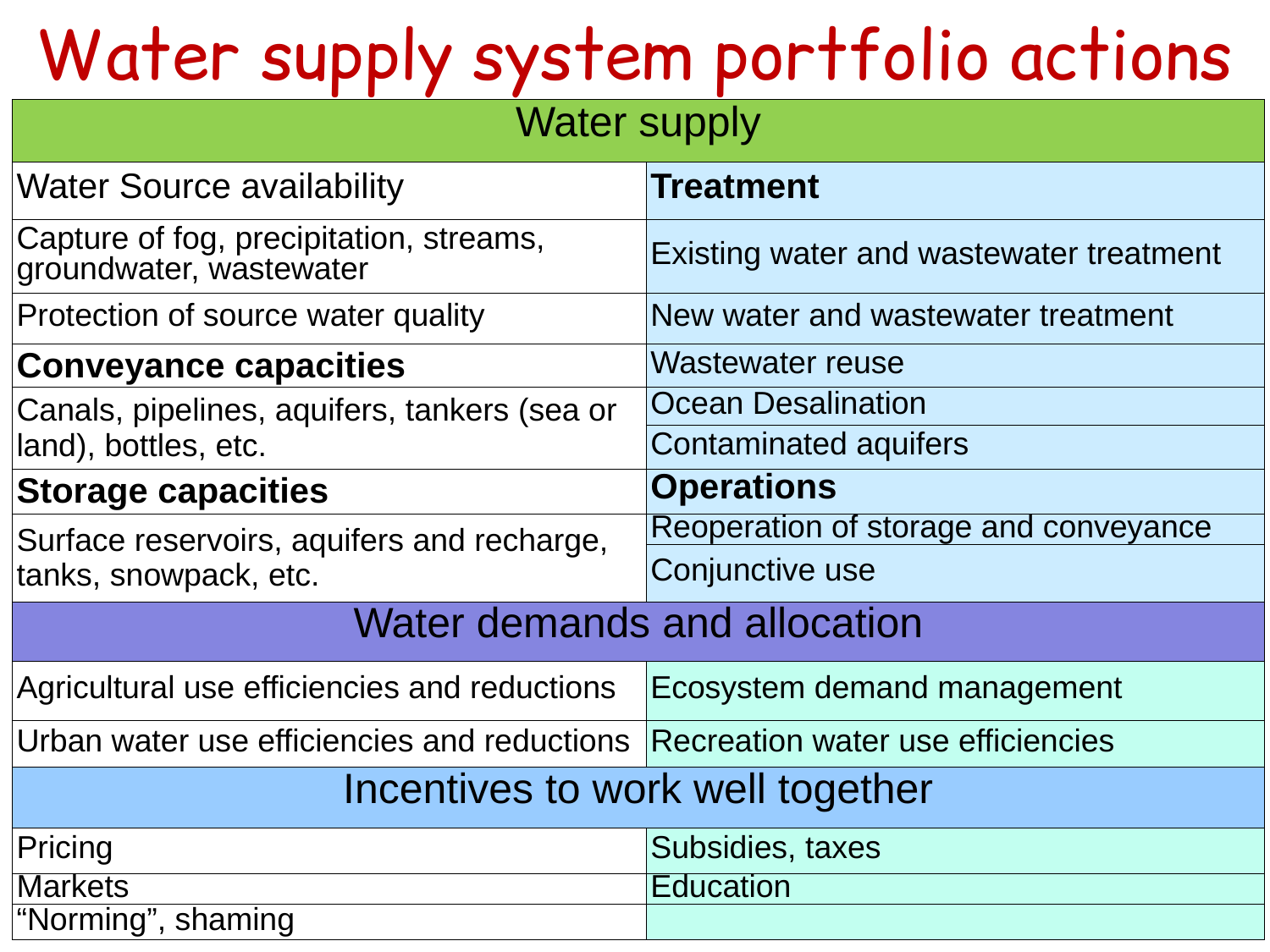

Water supply system portfolio actions
| Water supply |  |
| --- | --- |
| Water Source availability | Treatment |
| Capture of fog, precipitation, streams, groundwater, wastewater | Existing water and wastewater treatment |
| Protection of source water quality | New water and wastewater treatment |
| Conveyance capacities | Wastewater reuse |
| Canals, pipelines, aquifers, tankers (sea or land), bottles, etc. | Ocean Desalination |
|  | Contaminated aquifers |
| Storage capacities | Operations |
| Surface reservoirs, aquifers and recharge, tanks, snowpack, etc. | Reoperation of storage and conveyance |
|  | Conjunctive use |
| Water demands and allocation |  |
| Agricultural use efficiencies and reductions | Ecosystem demand management |
| Urban water use efficiencies and reductions | Recreation water use efficiencies |
| Incentives to work well together |  |
| Pricing | Subsidies, taxes |
| Markets | Education |
| “Norming”, shaming |  |
3